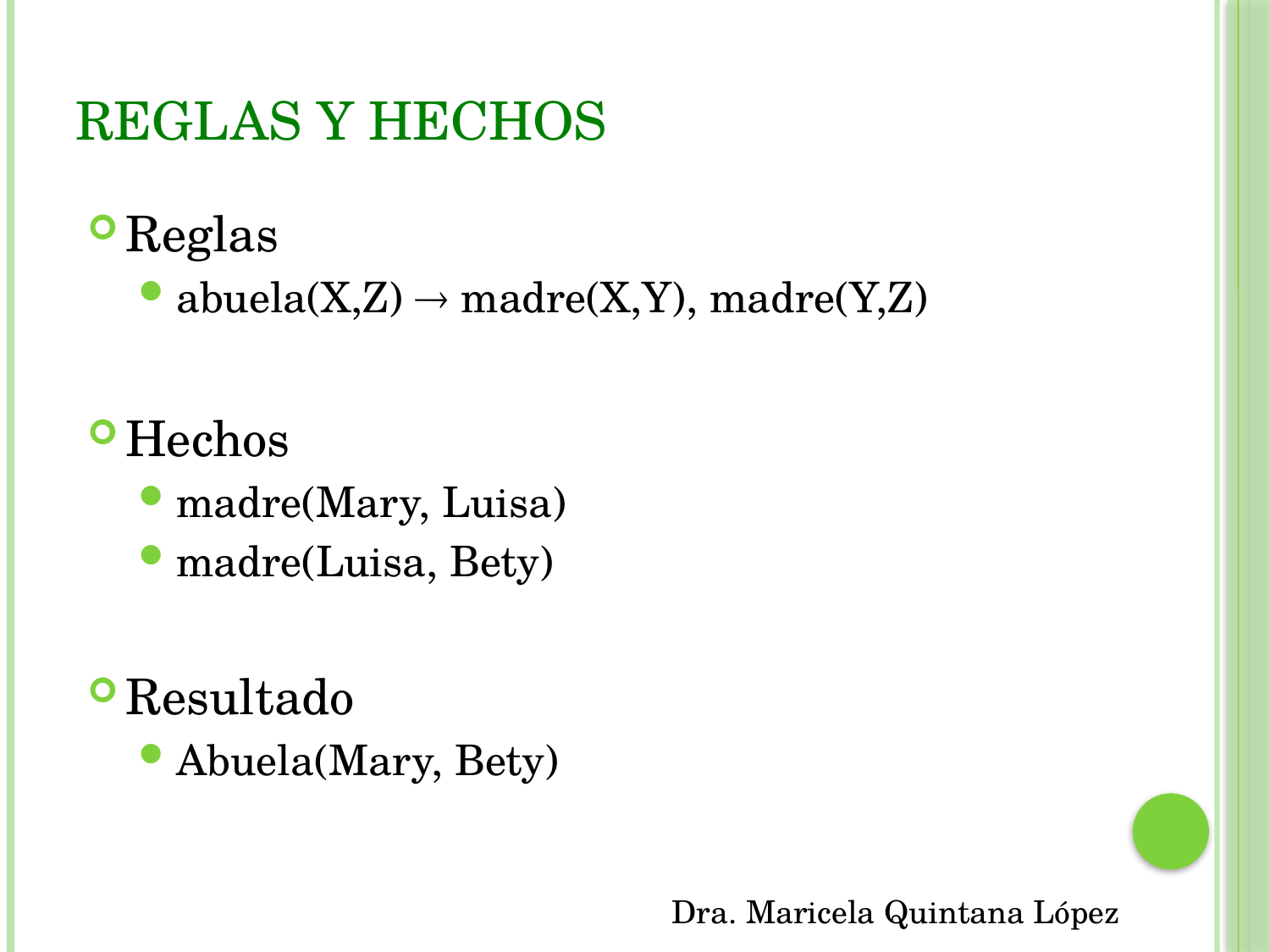

# Reglas y Hechos
Reglas
abuela(X,Z) → madre(X,Y), madre(Y,Z)

Hechos
madre(Mary, Luisa)
madre(Luisa, Bety)

Resultado
Abuela(Mary, Bety)